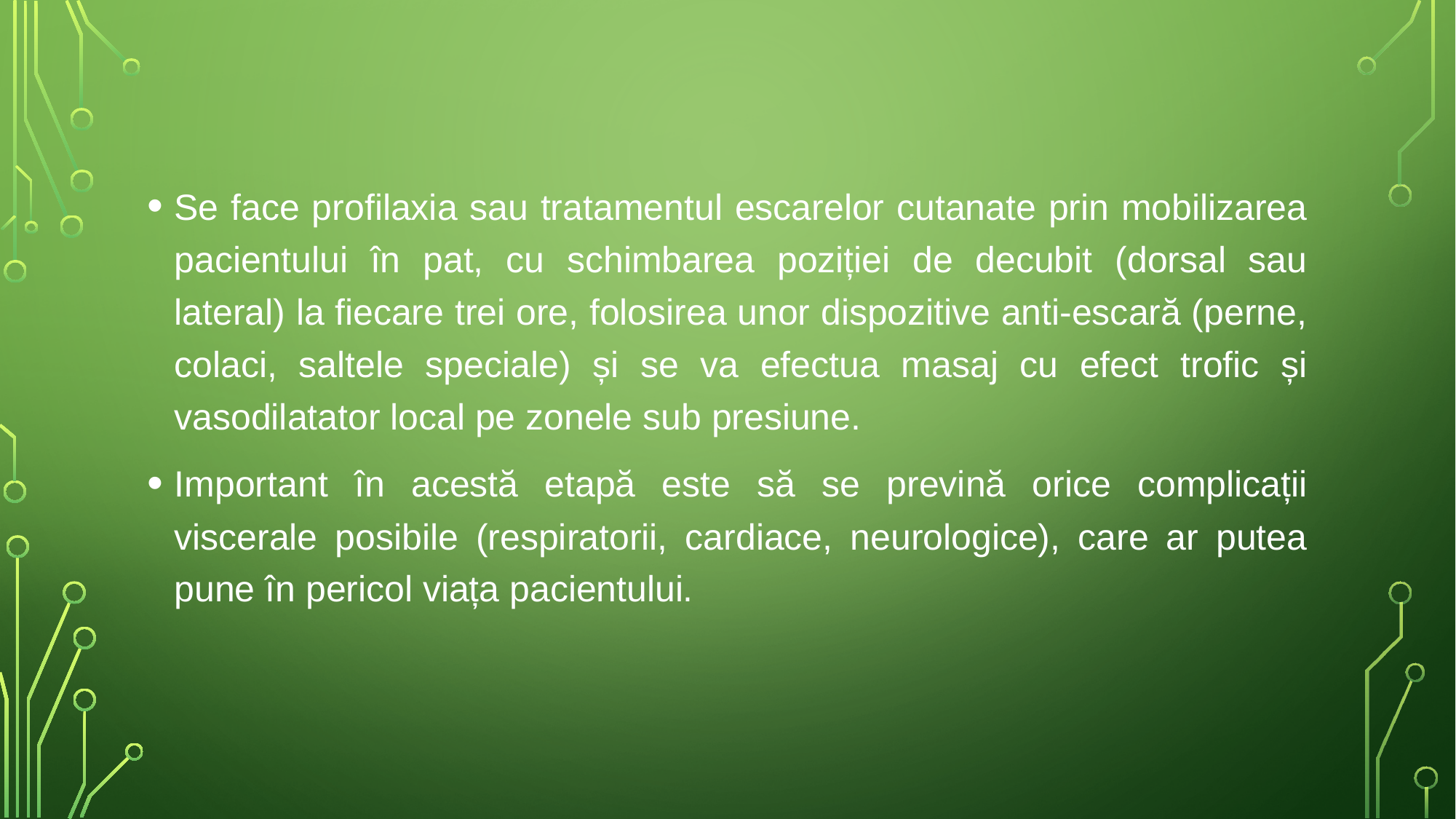

Se face profilaxia sau tratamentul escarelor cutanate prin mobilizarea pacientului în pat, cu schimbarea poziției de decubit (dorsal sau lateral) la fiecare trei ore, folosirea unor dispozitive anti-escară (perne, colaci, saltele speciale) și se va efectua masaj cu efect trofic și vasodilatator local pe zonele sub presiune.
Important în acestă etapă este să se prevină orice complicații viscerale posibile (respiratorii, cardiace, neurologice), care ar putea pune în pericol viața pacientului.